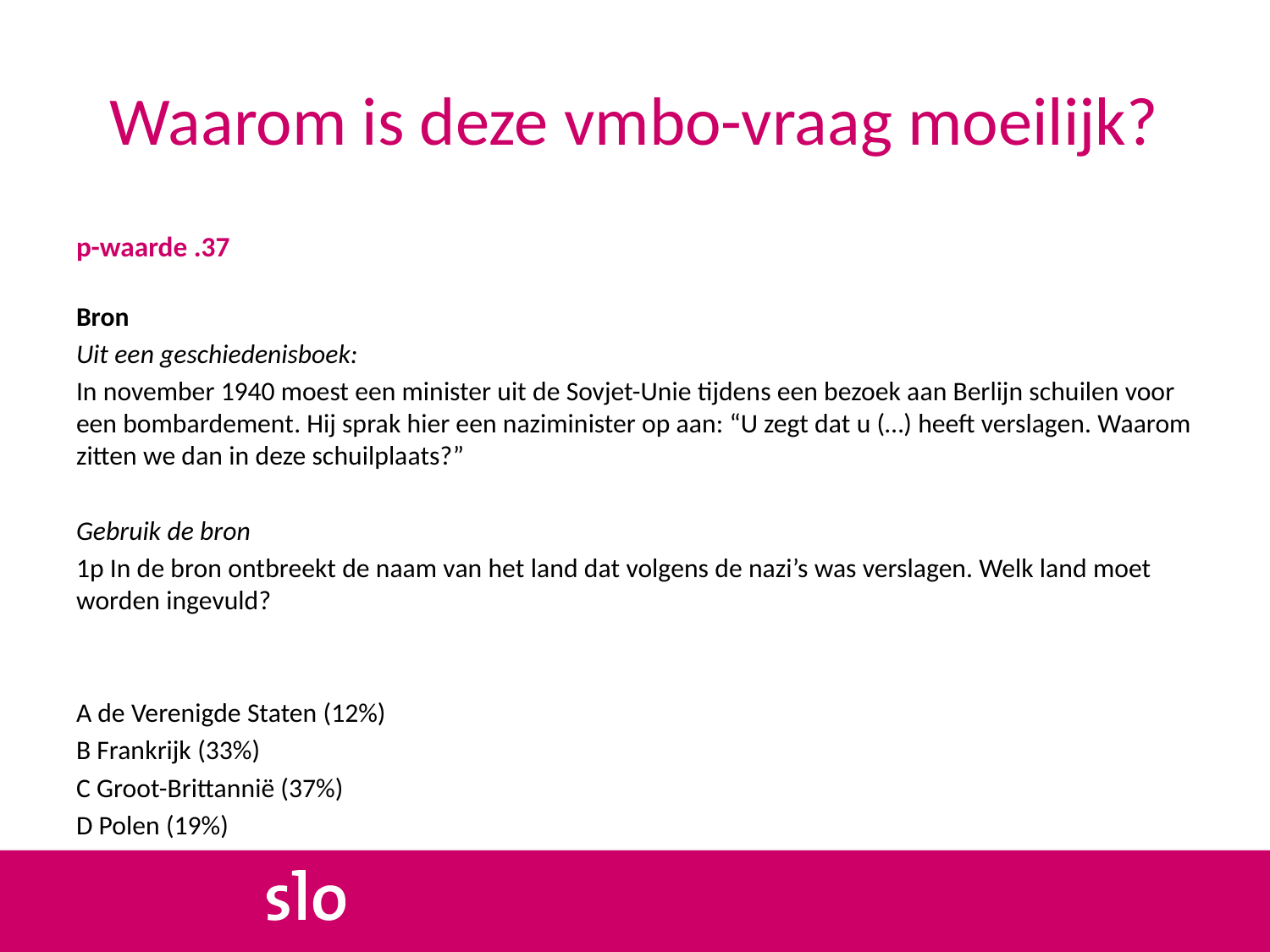

# Waarom is deze vmbo-vraag moeilijk?
p-waarde .37

Bron
Uit een geschiedenisboek:
In november 1940 moest een minister uit de Sovjet-Unie tijdens een bezoek aan Berlijn schuilen voor een bombardement. Hij sprak hier een naziminister op aan: “U zegt dat u (…) heeft verslagen. Waarom zitten we dan in deze schuilplaats?”

Gebruik de bron
1p In de bron ontbreekt de naam van het land dat volgens de nazi’s was verslagen. Welk land moet worden ingevuld?

A de Verenigde Staten (12%)
B Frankrijk (33%)
C Groot-Brittannië (37%)
D Polen (19%)